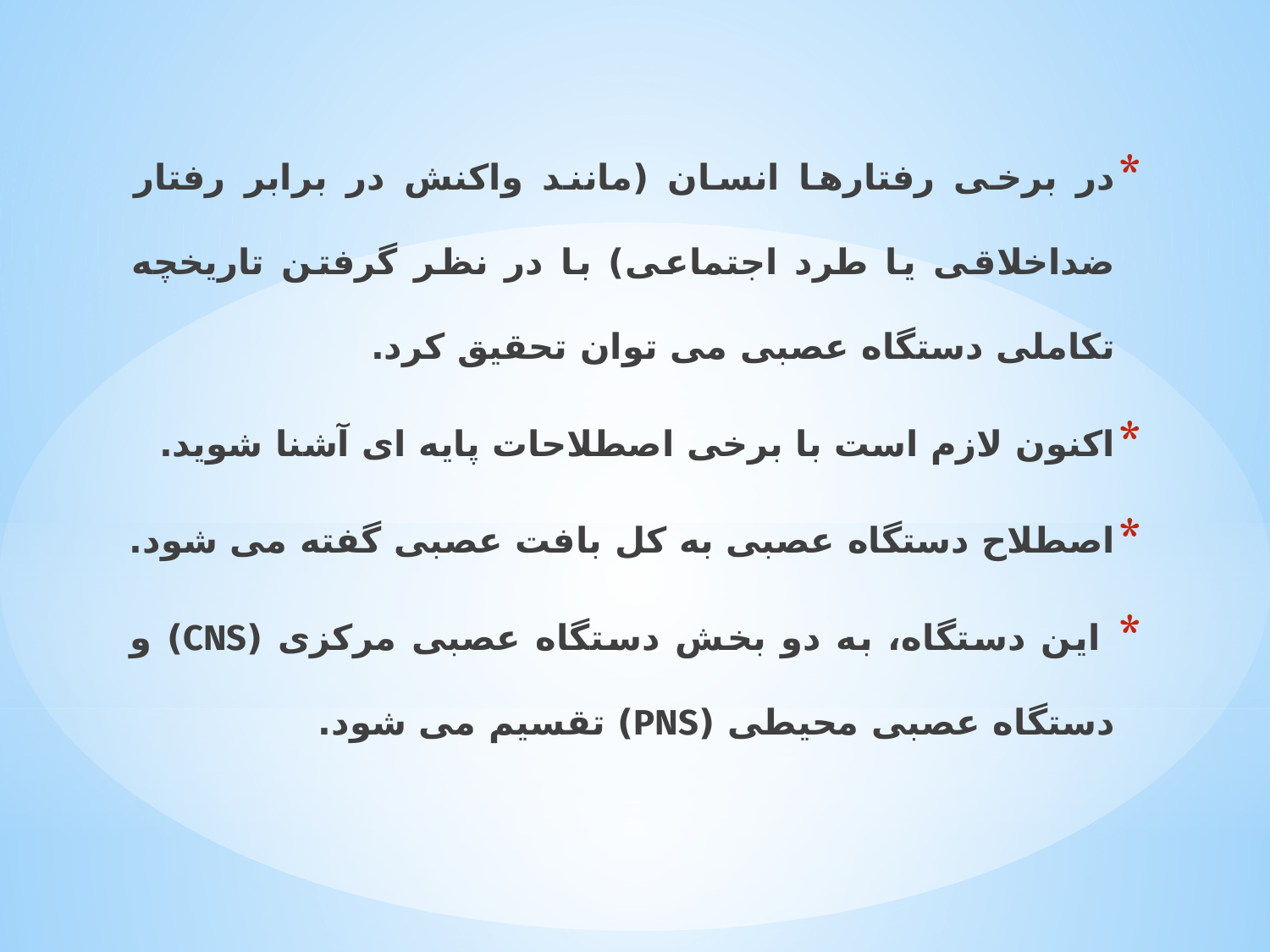

در برخی رفتارها انسان (مانند واکنش در برابر رفتار ضداخلاقی یا طرد اجتماعی) با در نظر گرفتن تاریخچه تکاملی دستگاه عصبی می توان تحقیق کرد.
اکنون لازم است با برخی اصطلاحات پایه ای آشنا شوید.
اصطلاح دستگاه عصبی به کل بافت عصبی گفته می شود.
 این دستگاه، به دو بخش دستگاه عصبی مرکزی (CNS) و دستگاه عصبی محیطی (PNS) تقسیم می شود.